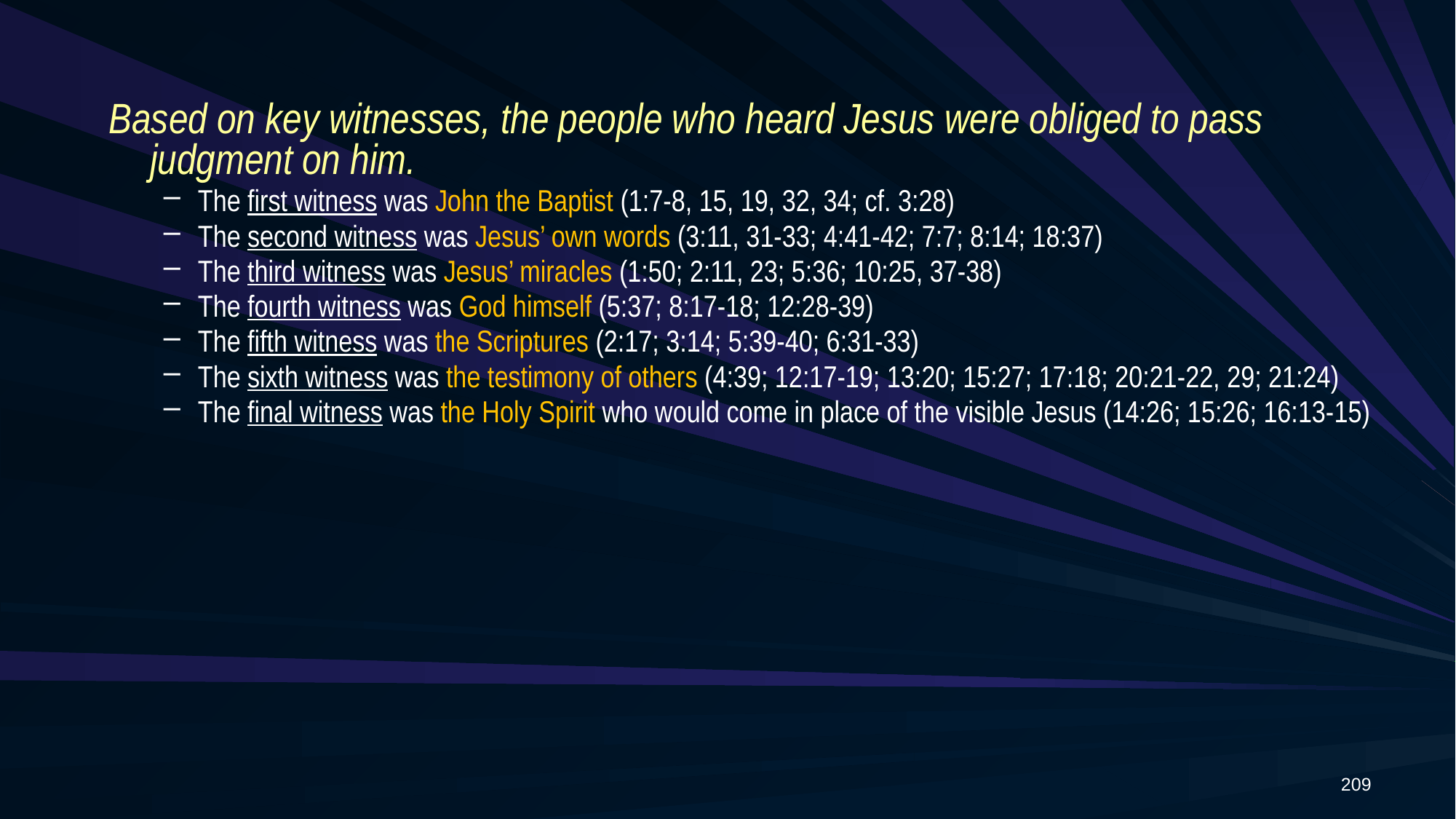

Based on key witnesses, the people who heard Jesus were obliged to pass judgment on him.
The first witness was John the Baptist (1:7-8, 15, 19, 32, 34; cf. 3:28)
The second witness was Jesus’ own words (3:11, 31-33; 4:41-42; 7:7; 8:14; 18:37)
The third witness was Jesus’ miracles (1:50; 2:11, 23; 5:36; 10:25, 37-38)
The fourth witness was God himself (5:37; 8:17-18; 12:28-39)
The fifth witness was the Scriptures (2:17; 3:14; 5:39-40; 6:31-33)
The sixth witness was the testimony of others (4:39; 12:17-19; 13:20; 15:27; 17:18; 20:21-22, 29; 21:24)
The final witness was the Holy Spirit who would come in place of the visible Jesus (14:26; 15:26; 16:13-15)

209